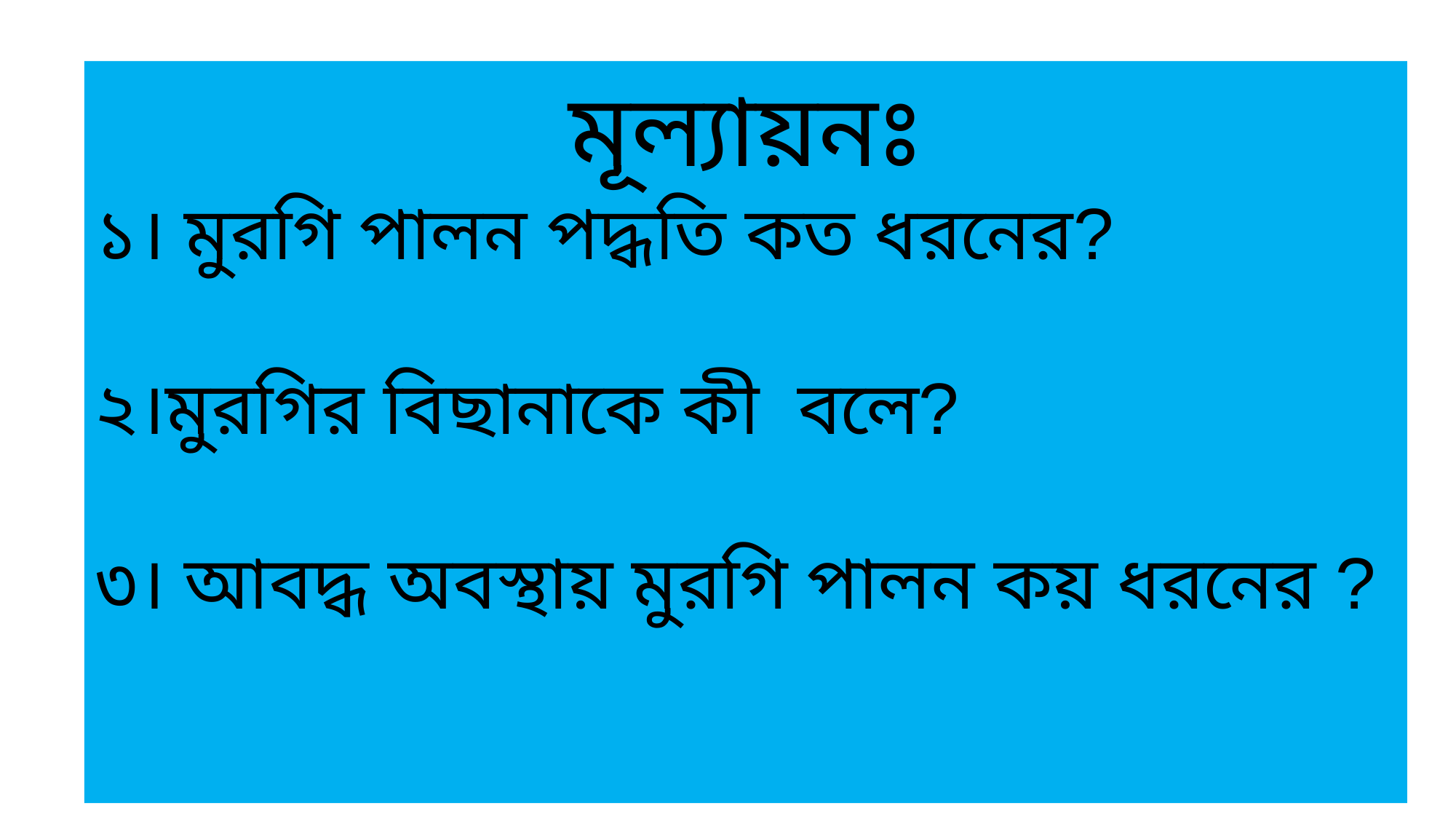

মূল্যায়নঃ
১। মুরগি পালন পদ্ধতি কত ধরনের?

২।মুরগির বিছানাকে কী  বলে?

৩। আবদ্ধ অবস্থায় মুরগি পালন কয় ধরনের ?